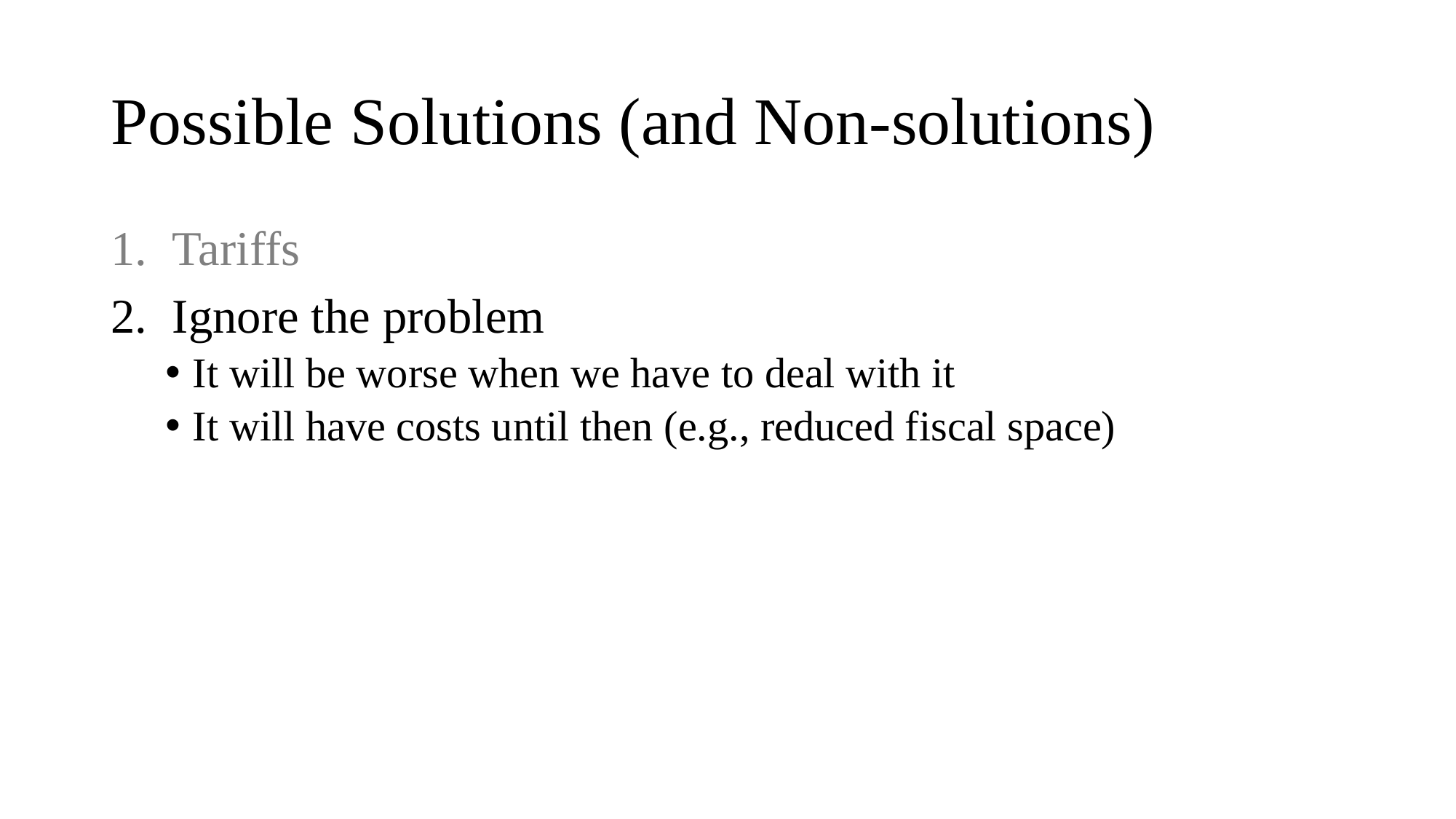

# Possible Solutions (and Non-solutions)
Tariffs
Ignore the problem
It will be worse when we have to deal with it
It will have costs until then (e.g., reduced fiscal space)